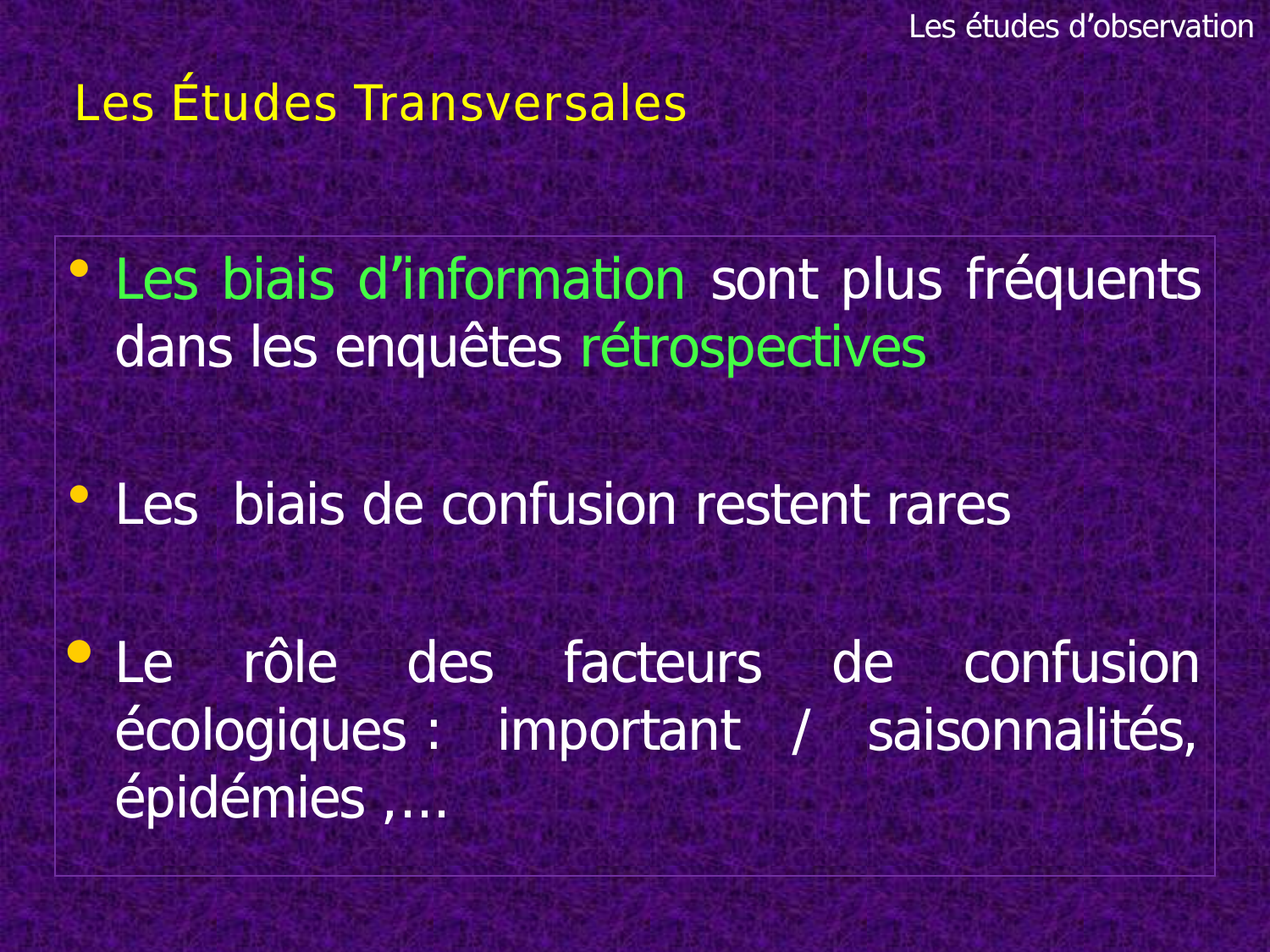

Les études d’observation
Les Études Transversales
Les biais d’information sont plus fréquents dans les enquêtes rétrospectives

Les  biais de confusion restent rares

Le rôle des facteurs de confusion écologiques : important / saisonnalités, épidémies ,...